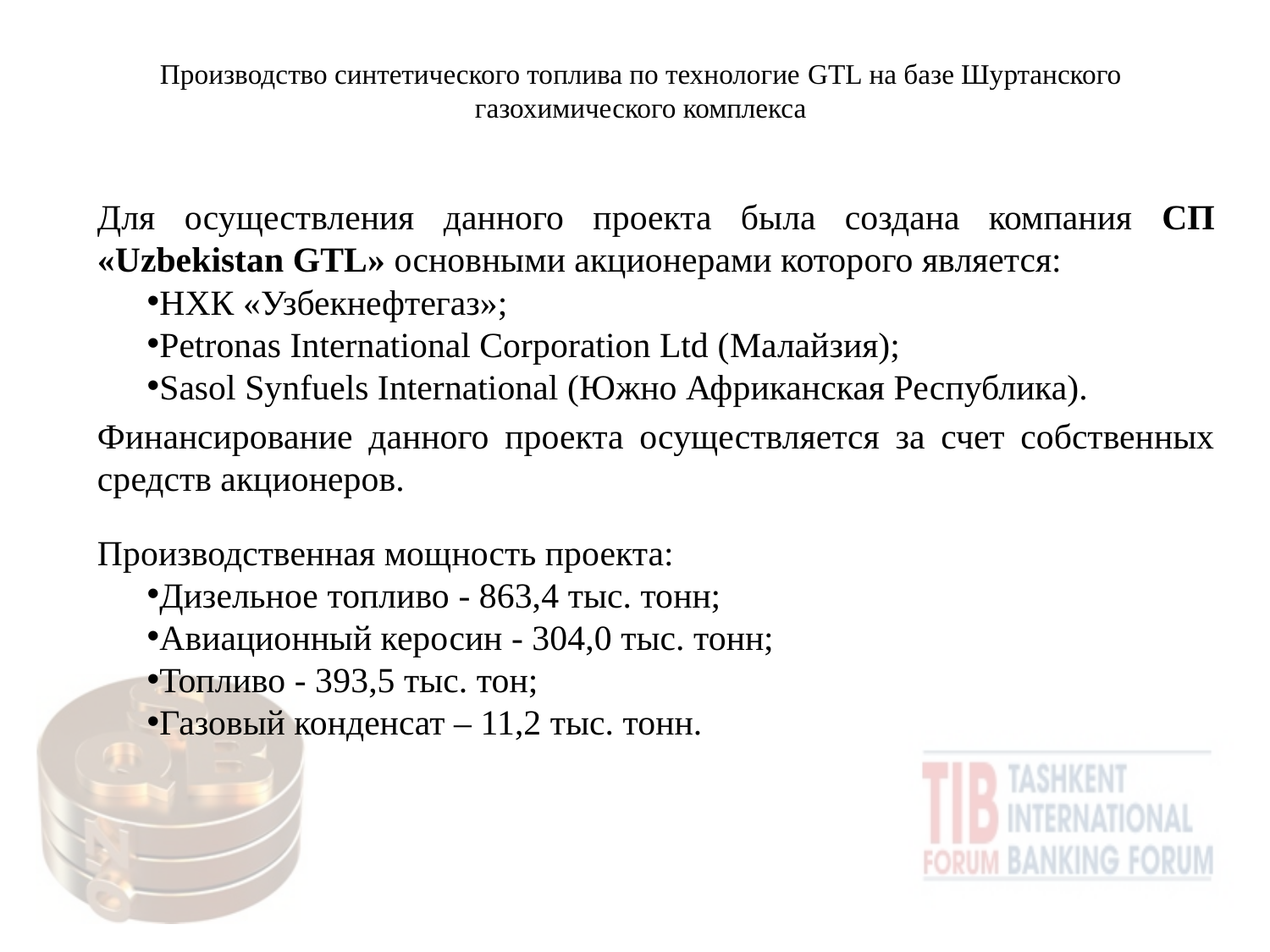

# Производство синтетического топлива по технологие GTL на базе Шуртанского газохимического комплекса
Для осуществления данного проекта была создана компания СП «Uzbekistan GTL» основными акционерами которого является:
НХК «Узбекнефтегаз»;
Petronas International Corporation Ltd (Малайзия);
Sasol Synfuels International (Южно Африканская Республика).
Финансирование данного проекта осуществляется за счет собственных средств акционеров.

Производственная мощность проекта:
Дизельное топливо - 863,4 тыс. тонн;
Авиационный керосин - 304,0 тыс. тонн;
Топливо - 393,5 тыс. тон;
Газовый конденсат – 11,2 тыс. тонн.